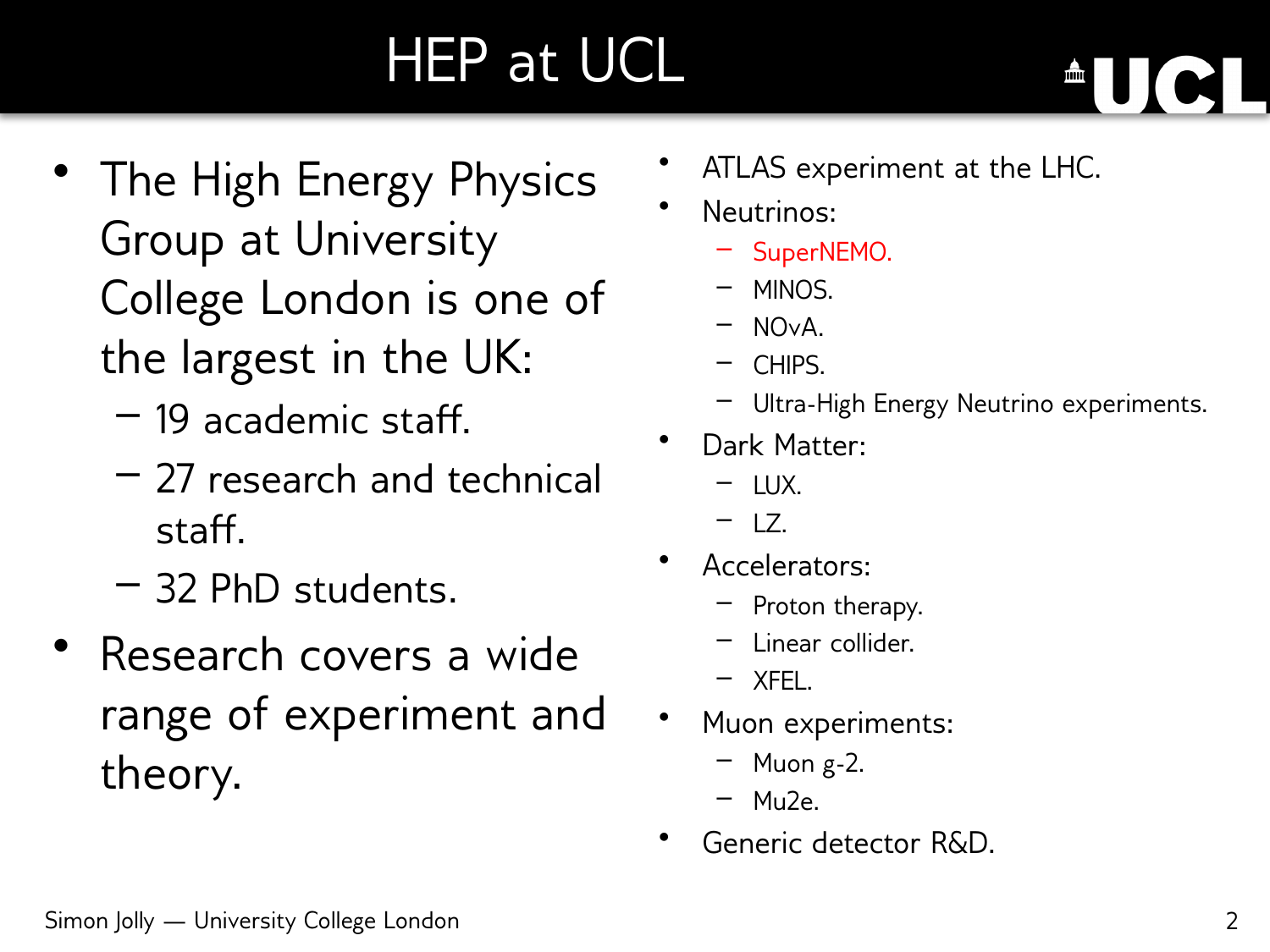

# HEP at UCL
The High Energy Physics Group at University College London is one of the largest in the UK:
19 academic staff.
27 research and technical staff.
32 PhD students.
Research covers a wide range of experiment and theory.

ATLAS experiment at the LHC.
Neutrinos:
SuperNEMO.
MINOS.
NOvA.
CHIPS.
Ultra-High Energy Neutrino experiments.
Dark Matter:
LUX.
LZ.
Accelerators:
Proton therapy.
Linear collider.
XFEL.
Muon experiments:
Muon g-2.
Mu2e.
Generic detector R&D.

Simon Jolly — University College London
2